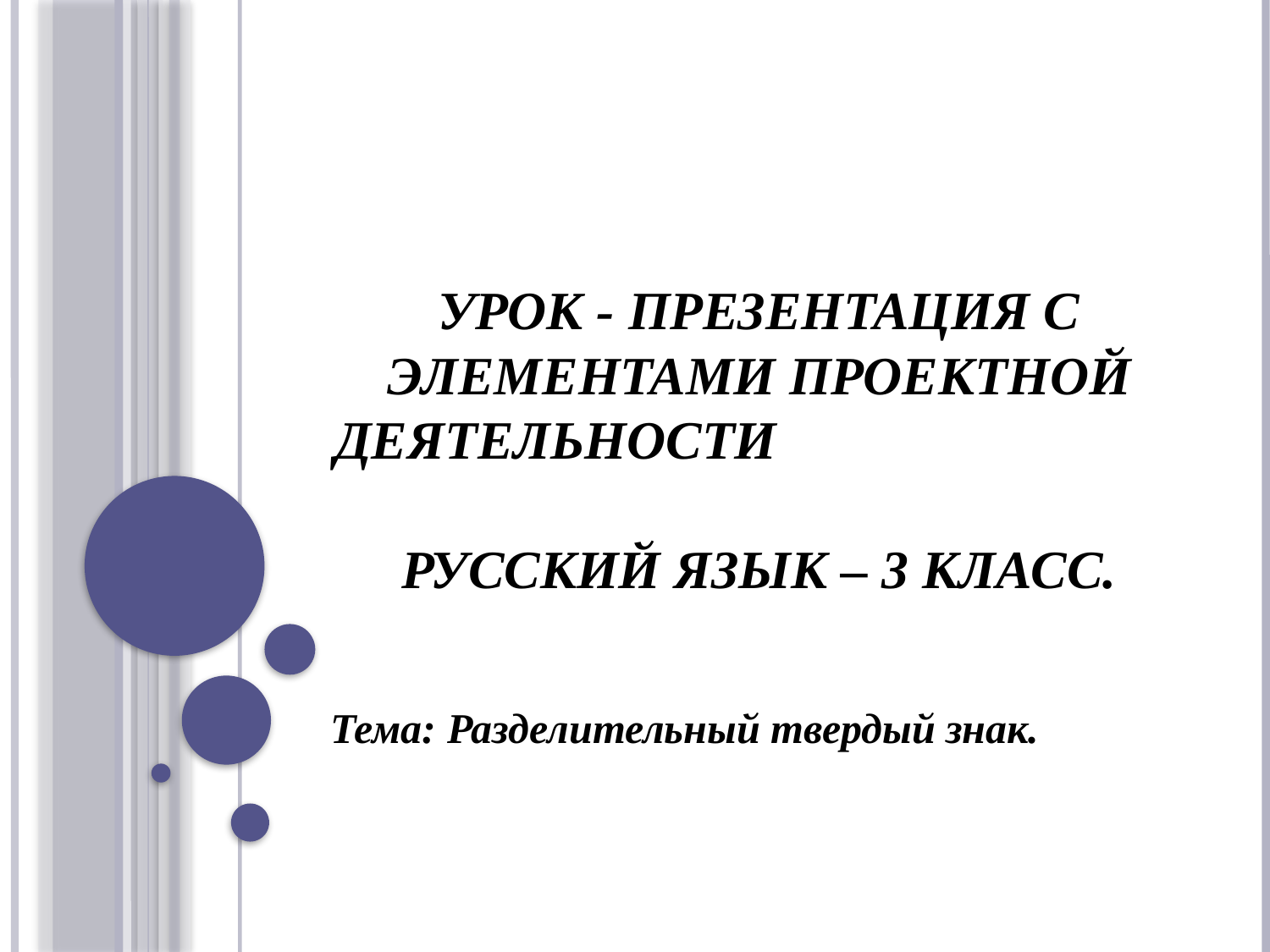

# Урок - презентация с элементами проектной деятельности Русский язык – 3 класс.
Тема: Разделительный твердый знак.